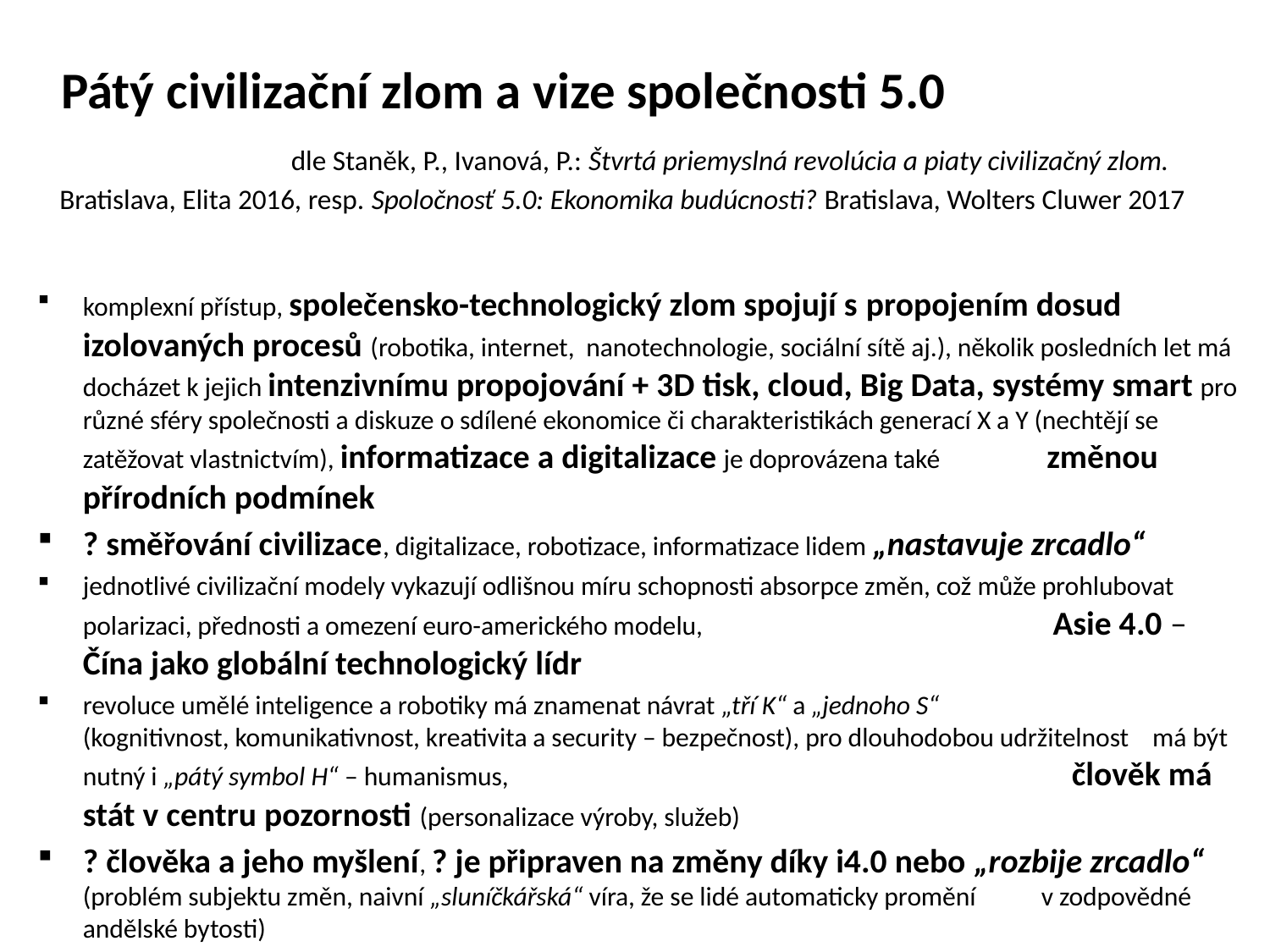

# Pátý civilizační zlom a vize společnosti 5.0                                        dle Staněk, P., Ivanová, P.: Štvrtá priemyslná revolúcia a piaty civilizačný zlom. Bratislava, Elita 2016, resp. Spoločnosť 5.0: Ekonomika budúcnosti? Bratislava, Wolters Cluwer 2017
komplexní přístup, společensko-technologický zlom spojují s propojením dosud izolovaných procesů (robotika, internet,  nanotechnologie, sociální sítě aj.), několik posledních let má docházet k jejich intenzivnímu propojování + 3D tisk, cloud, Big Data, systémy smart pro různé sféry společnosti a diskuze o sdílené ekonomice či charakteristikách generací X a Y (nechtějí se zatěžovat vlastnictvím), informatizace a digitalizace je doprovázena také                  změnou přírodních podmínek
? směřování civilizace, digitalizace, robotizace, informatizace lidem „nastavuje zrcadlo“
jednotlivé civilizační modely vykazují odlišnou míru schopnosti absorpce změn, což může prohlubovat polarizaci, přednosti a omezení euro-amerického modelu,                                                           Asie 4.0 – Čína jako globální technologický lídr
revoluce umělé inteligence a robotiky má znamenat návrat „tří K“ a „jednoho S“                              (kognitivnost, komunikativnost, kreativita a security – bezpečnost), pro dlouhodobou udržitelnost    má být nutný i „pátý symbol H“ – humanismus,                                                                                               člověk má stát v centru pozornosti (personalizace výroby, služeb)
? člověka a jeho myšlení, ? je připraven na změny díky i4.0 nebo „rozbije zrcadlo“ (problém subjektu změn, naivní „sluníčkářská“ víra, že se lidé automaticky promění           v zodpovědné andělské bytosti)